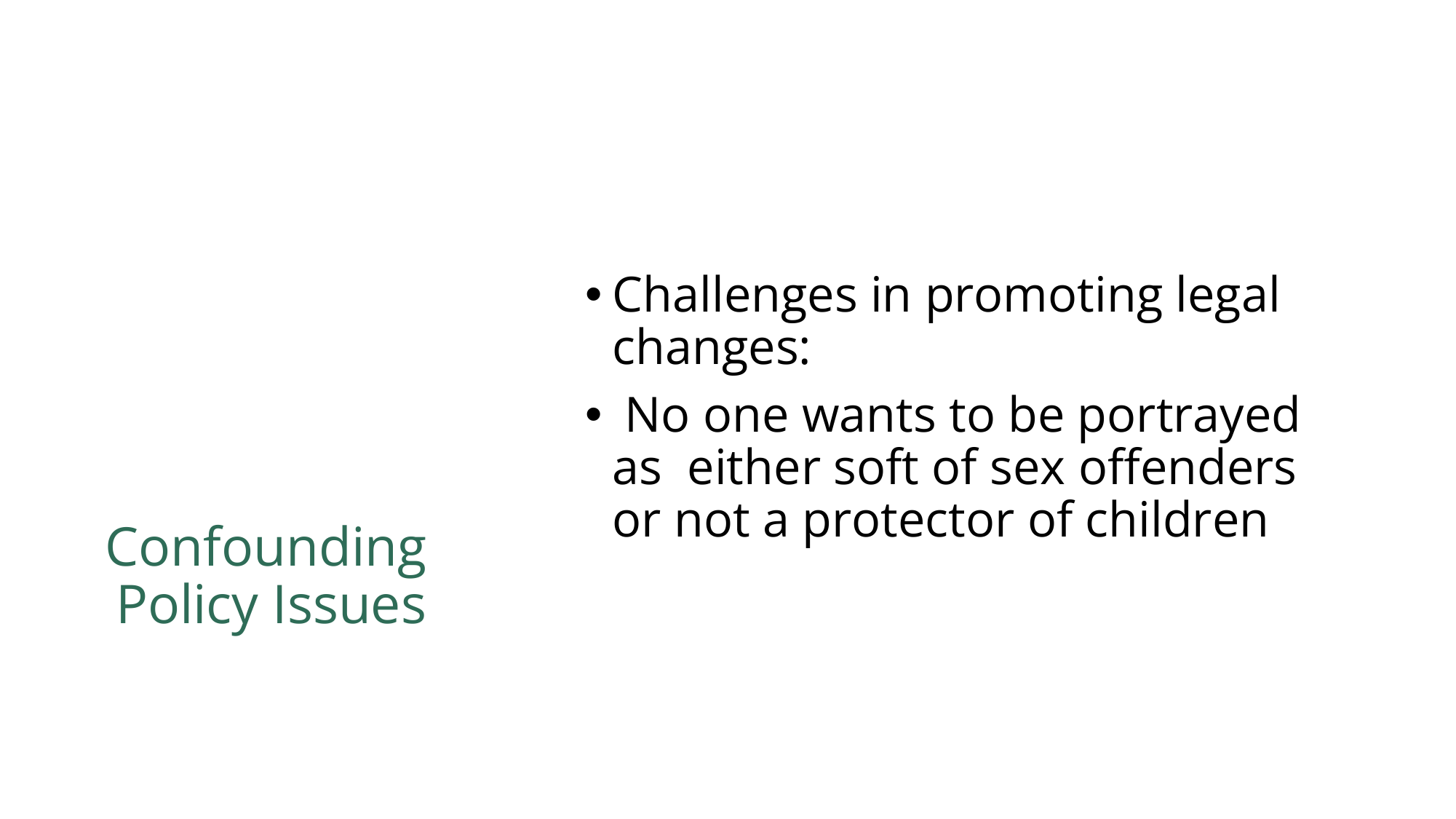

Challenges in promoting legal changes:
 No one wants to be portrayed as  either soft of sex offenders or not a protector of children
# Confounding Policy Issues